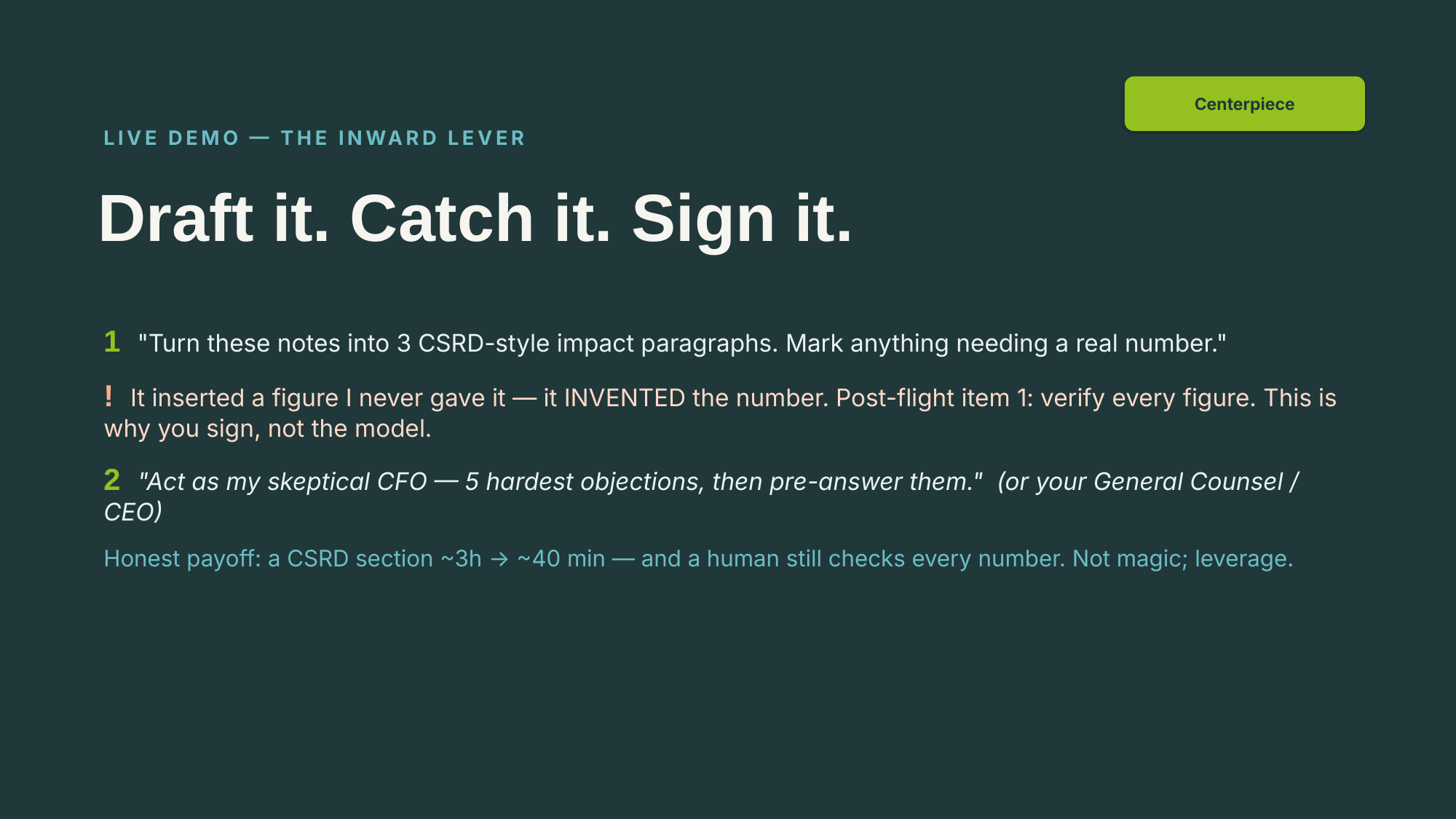

Centerpiece
LIVE DEMO — THE INWARD LEVER
Draft it. Catch it. Sign it.
1  "Turn these notes into 3 CSRD-style impact paragraphs. Mark anything needing a real number."
!  It inserted a figure I never gave it — it INVENTED the number. Post-flight item 1: verify every figure. This is why you sign, not the model.
2  "Act as my skeptical CFO — 5 hardest objections, then pre-answer them."  (or your General Counsel / CEO)
Honest payoff: a CSRD section ~3h → ~40 min — and a human still checks every number. Not magic; leverage.